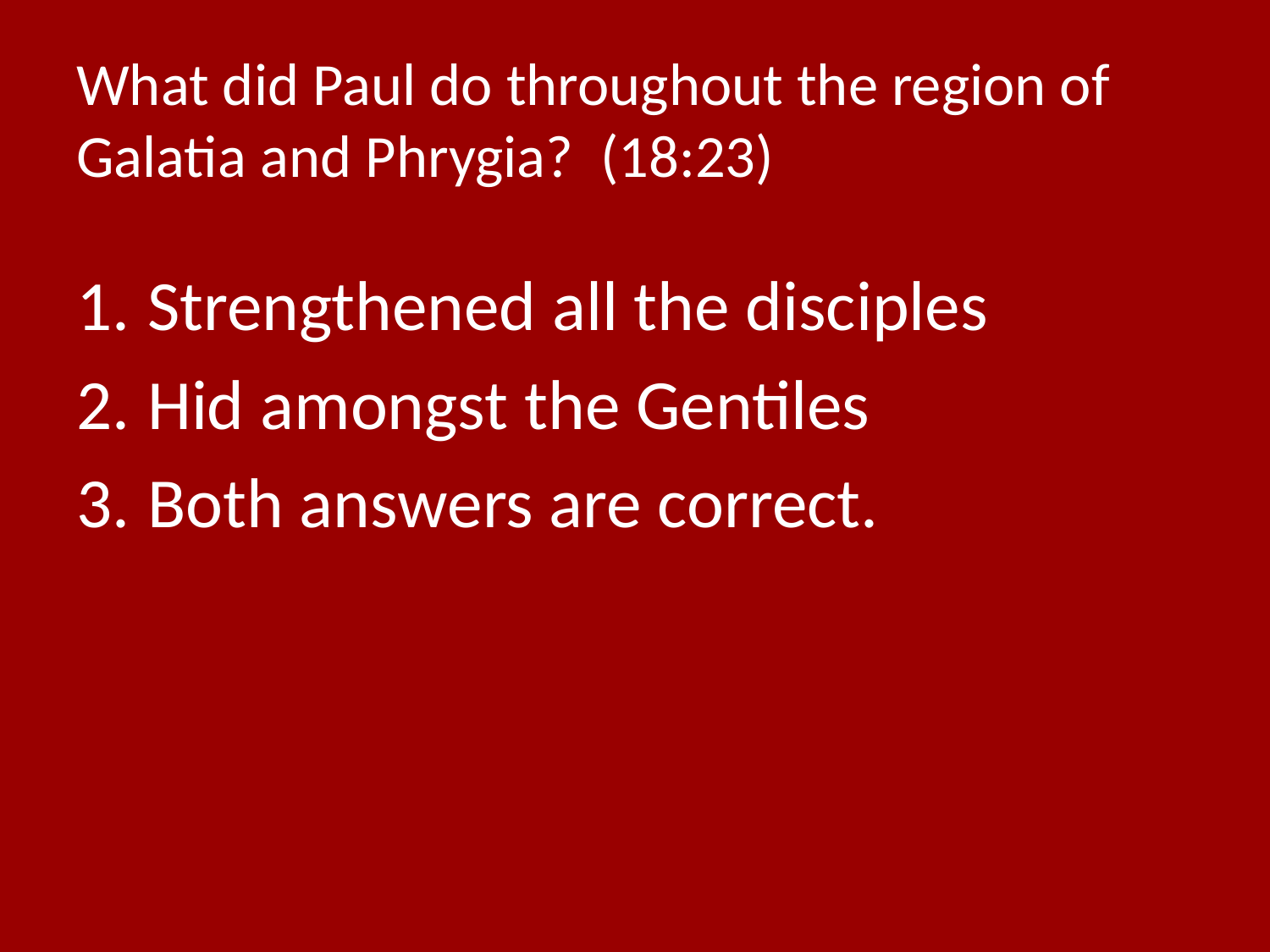

# What did Paul do throughout the region of Galatia and Phrygia?  (18:23)
Strengthened all the disciples
Hid amongst the Gentiles
Both answers are correct.